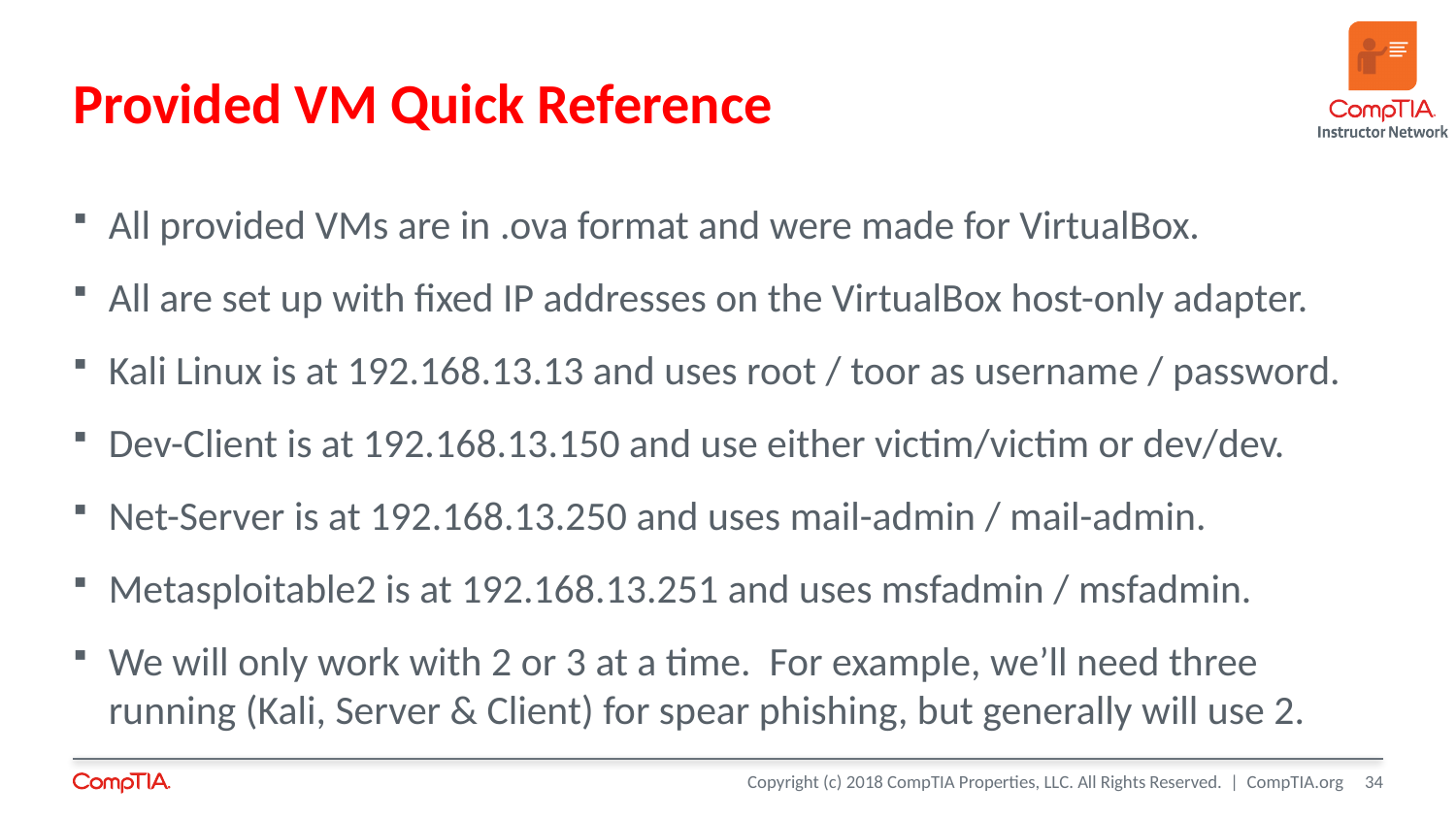

# Provided VM Quick Reference
All provided VMs are in .ova format and were made for VirtualBox.
All are set up with fixed IP addresses on the VirtualBox host-only adapter.
Kali Linux is at 192.168.13.13 and uses root / toor as username / password.
Dev-Client is at 192.168.13.150 and use either victim/victim or dev/dev.
Net-Server is at 192.168.13.250 and uses mail-admin / mail-admin.
Metasploitable2 is at 192.168.13.251 and uses msfadmin / msfadmin.
We will only work with 2 or 3 at a time.  For example, we’ll need three running (Kali, Server & Client) for spear phishing, but generally will use 2.
34